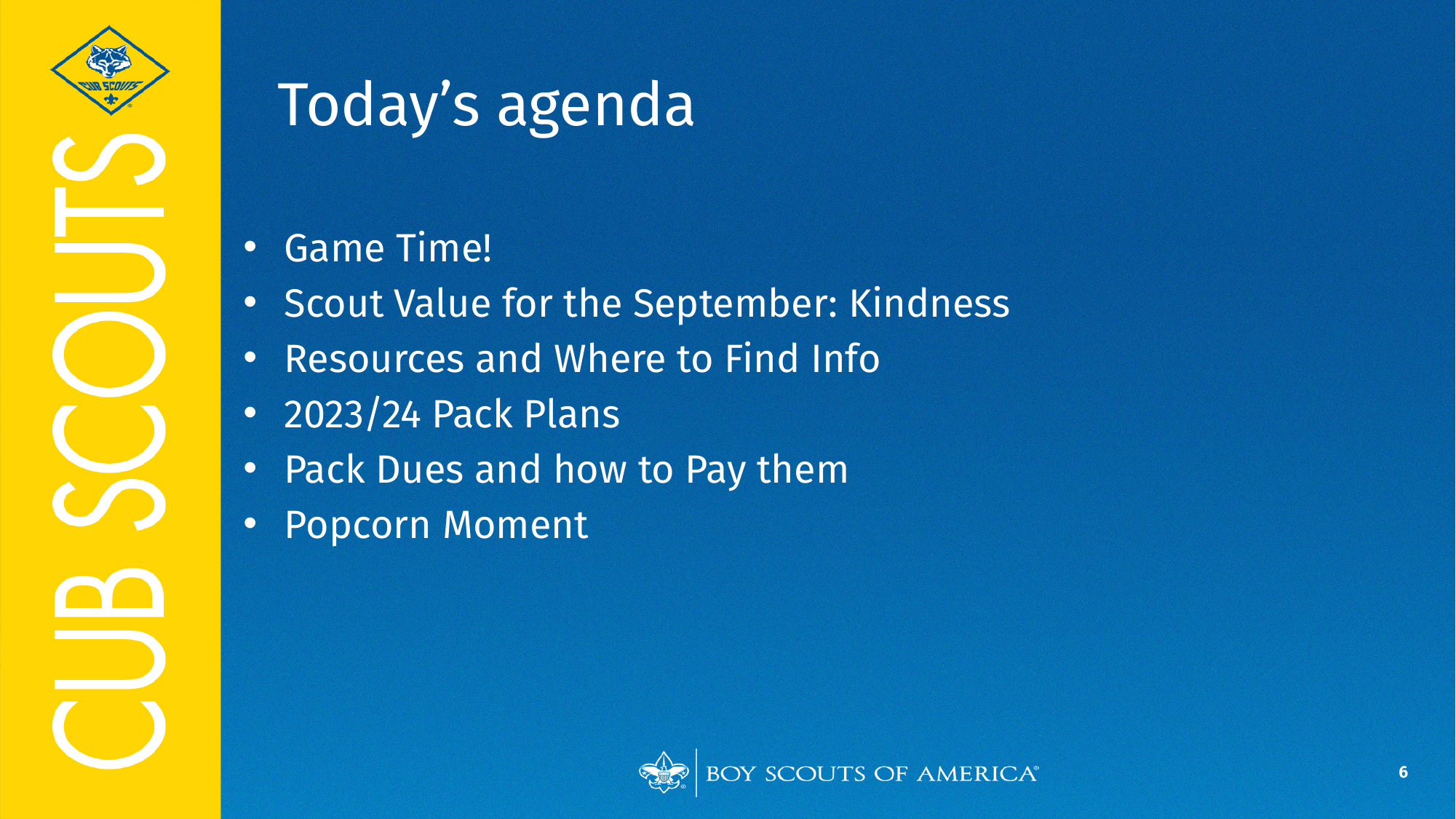

# Today’s agenda
Game Time!
Scout Value for the September: Kindness
Resources and Where to Find Info
2023/24 Pack Plans
Pack Dues and how to Pay them
Popcorn Moment